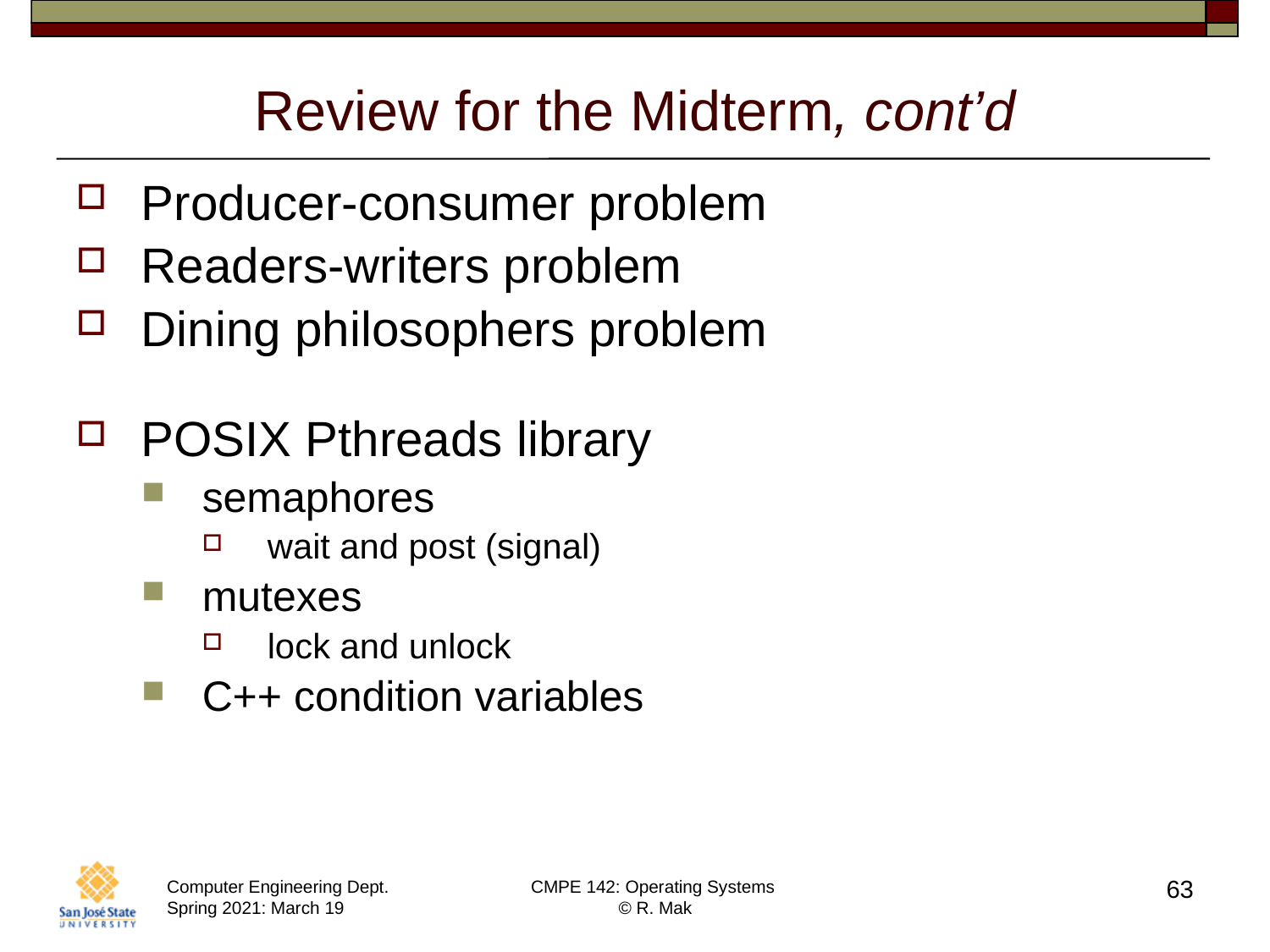

# Review for the Midterm, cont’d
Producer-consumer problem
Readers-writers problem
Dining philosophers problem

POSIX Pthreads library
semaphores
wait and post (signal)
mutexes
lock and unlock
C++ condition variables
63